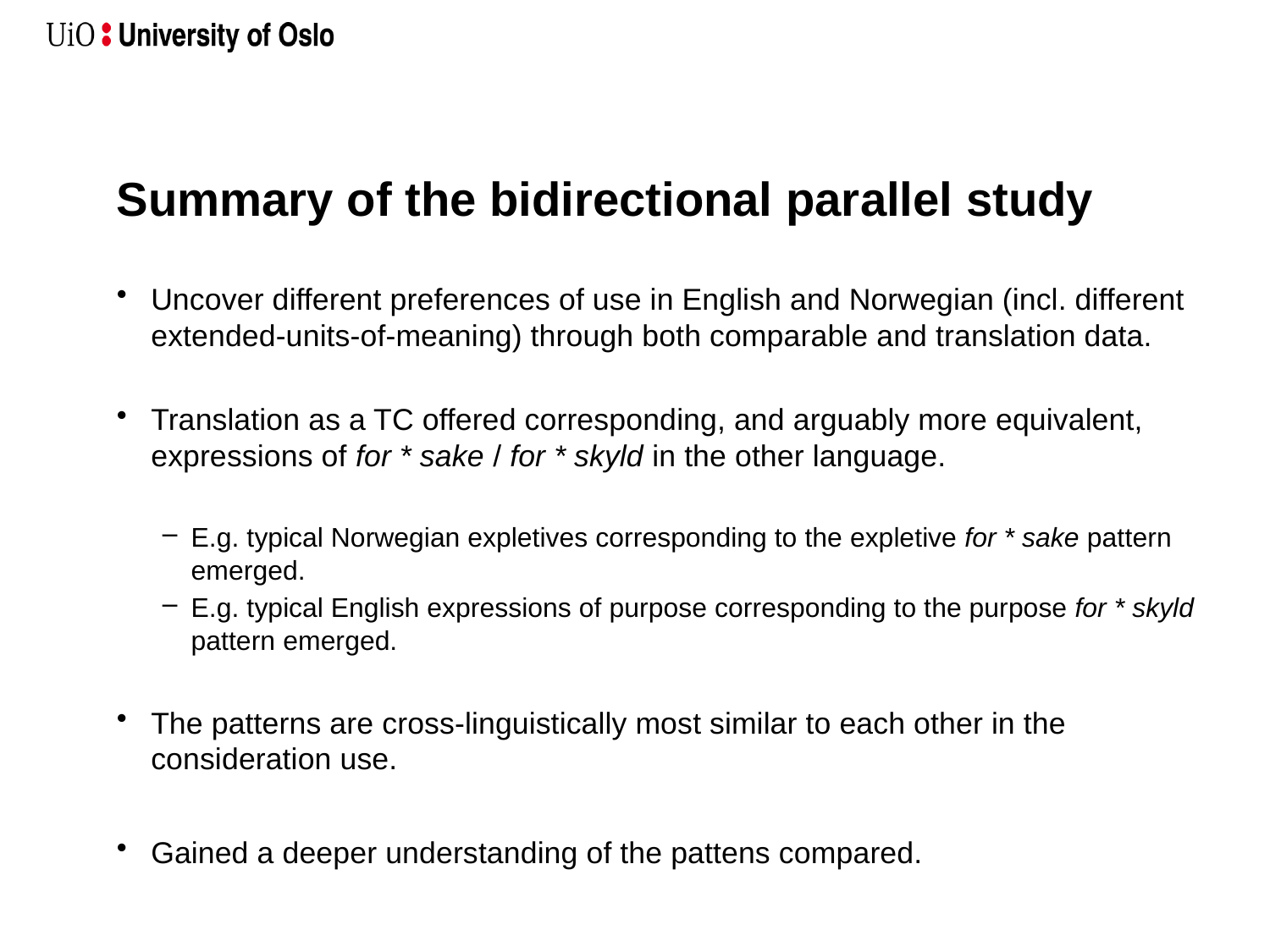

# Summary of the bidirectional parallel study
Uncover different preferences of use in English and Norwegian (incl. different extended-units-of-meaning) through both comparable and translation data.

Translation as a TC offered corresponding, and arguably more equivalent, expressions of for * sake / for * skyld in the other language.

E.g. typical Norwegian expletives corresponding to the expletive for * sake pattern emerged.
E.g. typical English expressions of purpose corresponding to the purpose for * skyld pattern emerged.

The patterns are cross-linguistically most similar to each other in the consideration use.

Gained a deeper understanding of the pattens compared.